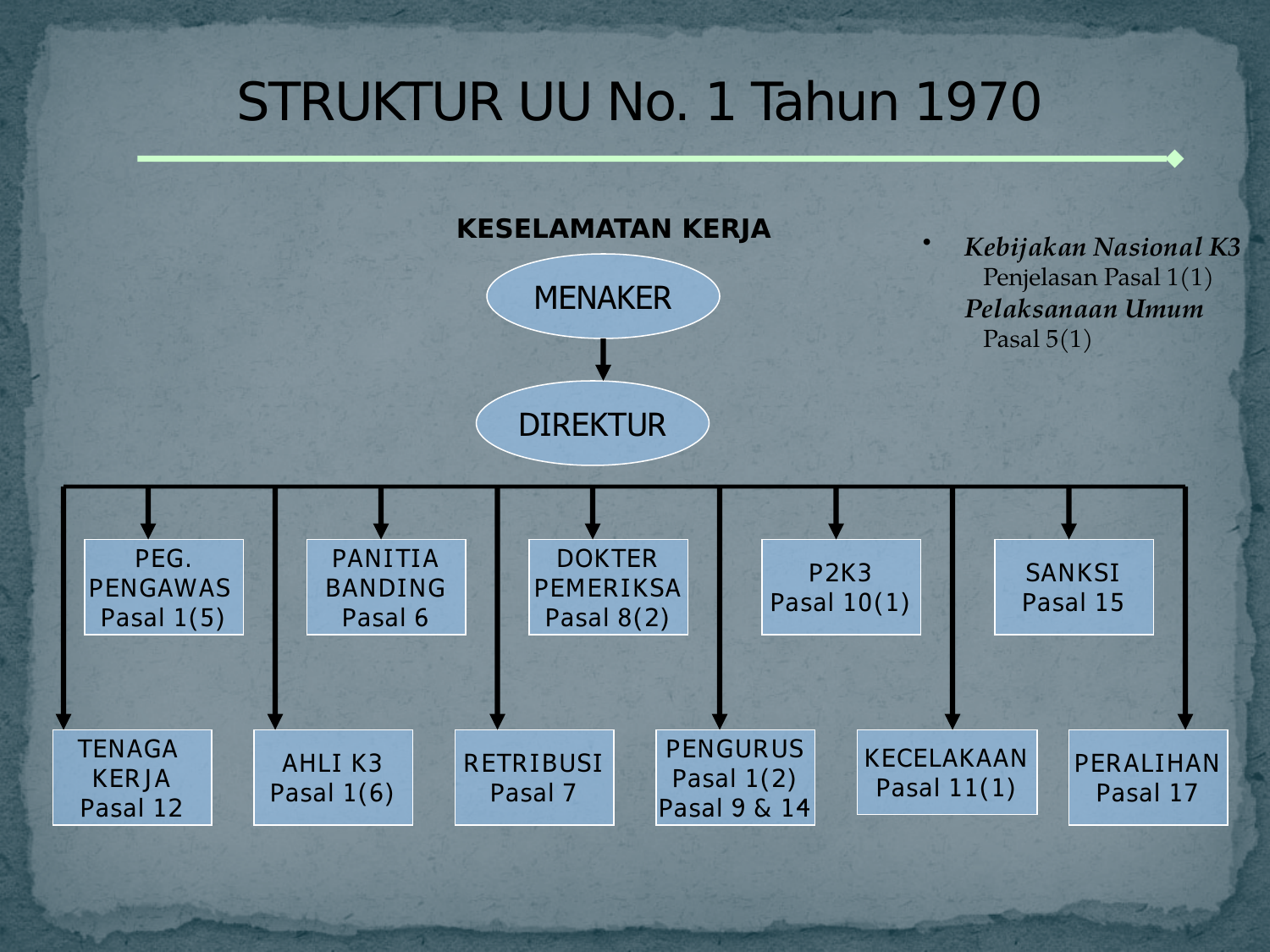

# STRUKTUR UU No. 1 Tahun 1970

KESELAMATAN KERJA
  Kebijakan Nasional K3
     Penjelasan Pasal 1(1)
  Pelaksanaan Umum
     Pasal 5(1)
MENAKER

DIREKTUR

PEG.
PENGAWAS
Pasal 1(5)
PANITIA
BANDING
Pasal 6
DOKTER
PEMERIKSA
Pasal 8(2)
P2K3
Pasal 10(1)
SANKSI
Pasal 15
TENAGA
KERJA
Pasal 12
AHLI K3
Pasal 1(6)
RETRIBUSI
Pasal 7
PENGURUS
Pasal 1(2)
Pasal 9 & 14
KECELAKAAN
Pasal 11(1)
PERALIHAN
Pasal 17